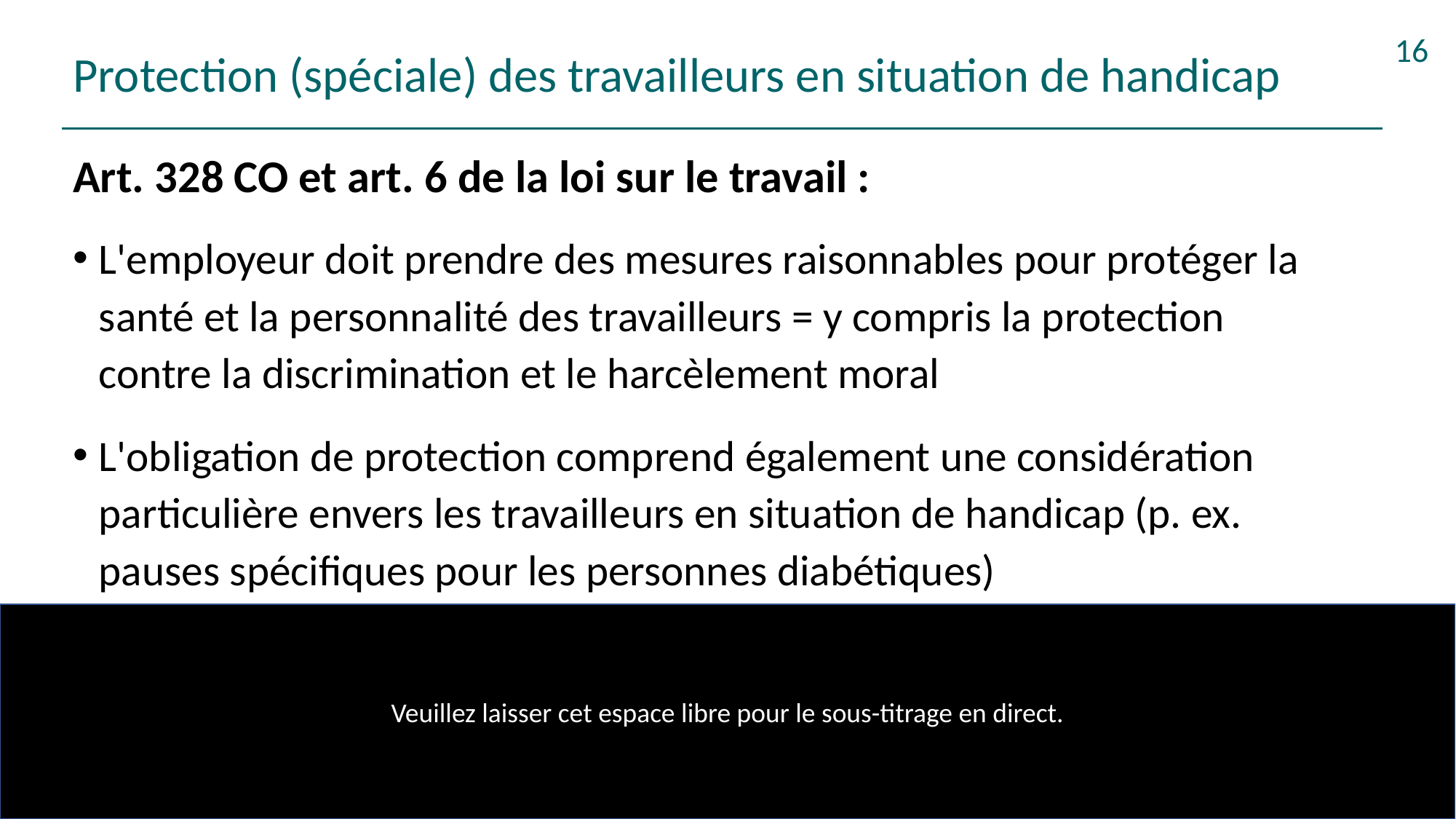

# Protection (spéciale) des travailleurs en situation de handicap
Art. 328 CO et art. 6 de la loi sur le travail :
L'employeur doit prendre des mesures raisonnables pour protéger la santé et la personnalité des travailleurs = y compris la protection contre la discrimination et le harcèlement moral
L'obligation de protection comprend également une considération particulière envers les travailleurs en situation de handicap (p. ex. pauses spécifiques pour les personnes diabétiques)